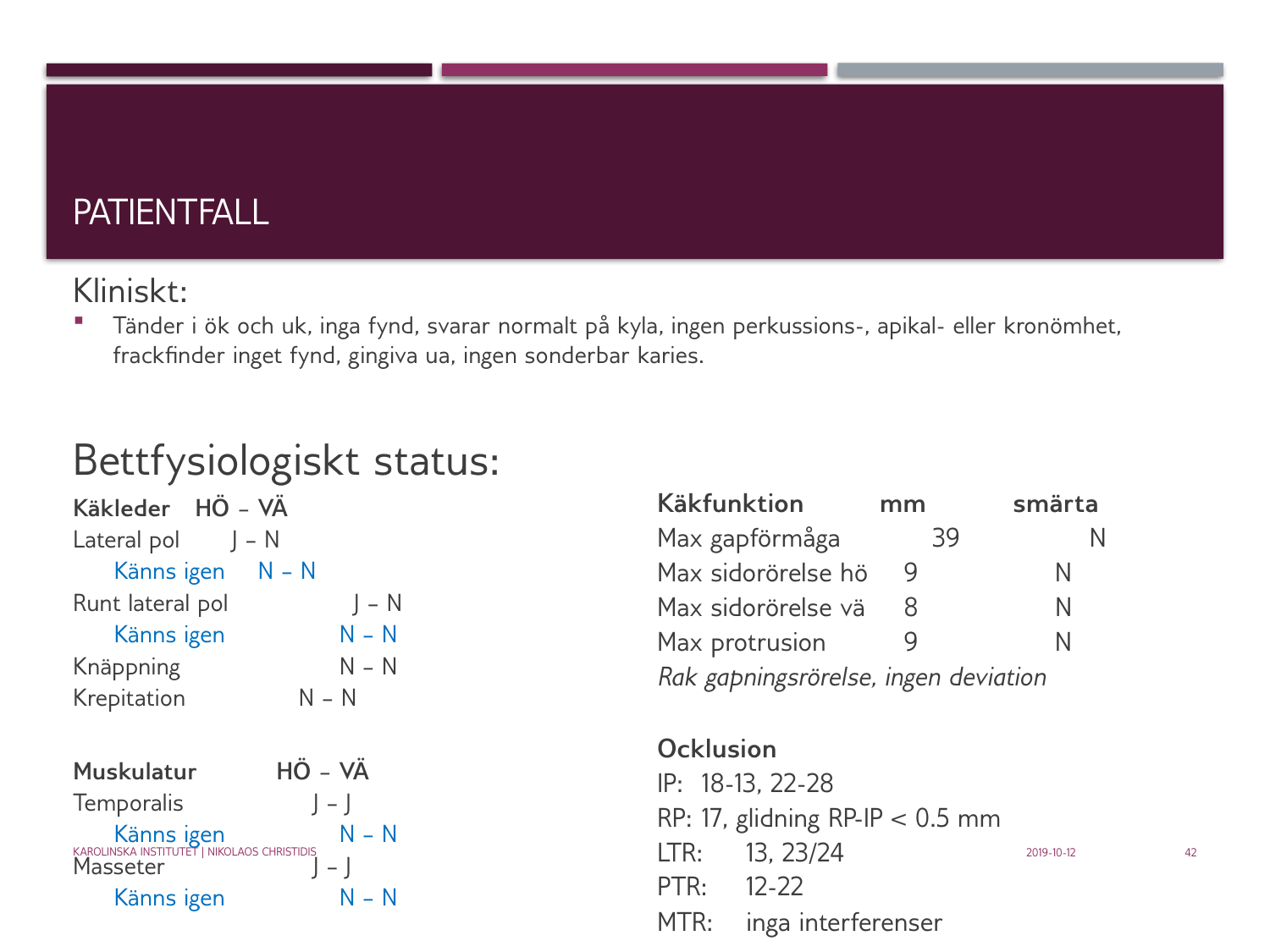

# Patientfall
Kliniskt:
Tänder i ök och uk, inga fynd, svarar normalt på kyla, ingen perkussions-, apikal- eller kronömhet, frackfinder inget fynd, gingiva ua, ingen sonderbar karies.
Bettfysiologiskt status:
Käkleder			HÖ – VÄ
Lateral pol			     J – N
	Känns igen		   N – N
Runt lateral pol	       	     J – N
	Känns igen	      	   N – N
Knäppning     	      	   N – N
Krepitation	     	 	   N – N

Muskulatur	 	HÖ – VÄ
Temporalis 	      		     J – J
	Känns igen	        	   N – N
Masseter 		        	     J – J
	Känns igen	        	   N – N

Käkfunktion	 	mm		smärta
Max gapförmåga	  	 39  	   	    N
Max sidorörelse hö	   9                 N
Max sidorörelse vä	   8                 N
Max protrusion	    	   9                 N
Rak gapningsrörelse, ingen deviation

Ocklusion
IP: 	18-13, 22-28
RP:	17, glidning RP-IP < 0.5 mm
LTR: 	13, 23/24
PTR:	12-22
MTR:	inga interferenser

Karolinska Institutet | Nikolaos Christidis
2019-10-12
42